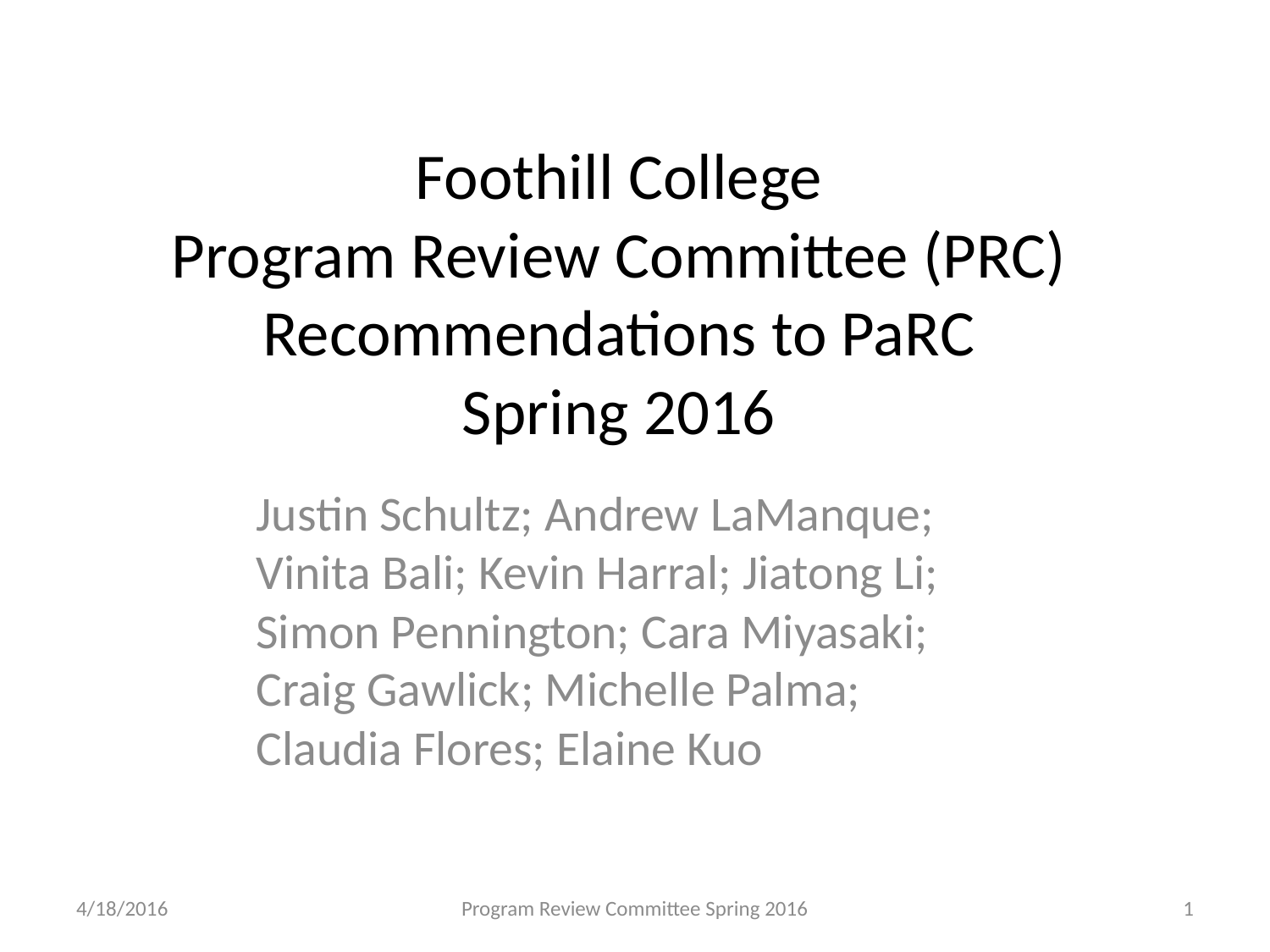

# Foothill College Program Review Committee (PRC) Recommendations to PaRC Spring 2016
Justin Schultz; Andrew LaManque‎;      Vinita Bali‎; Kevin Harral‎; Jiatong Li‎;     Simon Pennington‎; Cara Miyasaki‎;        Craig Gawlick‎; Michelle Palma‎;          Claudia Flores‎; Elaine Kuo
4/18/2016
Program Review Committee Spring 2016
1